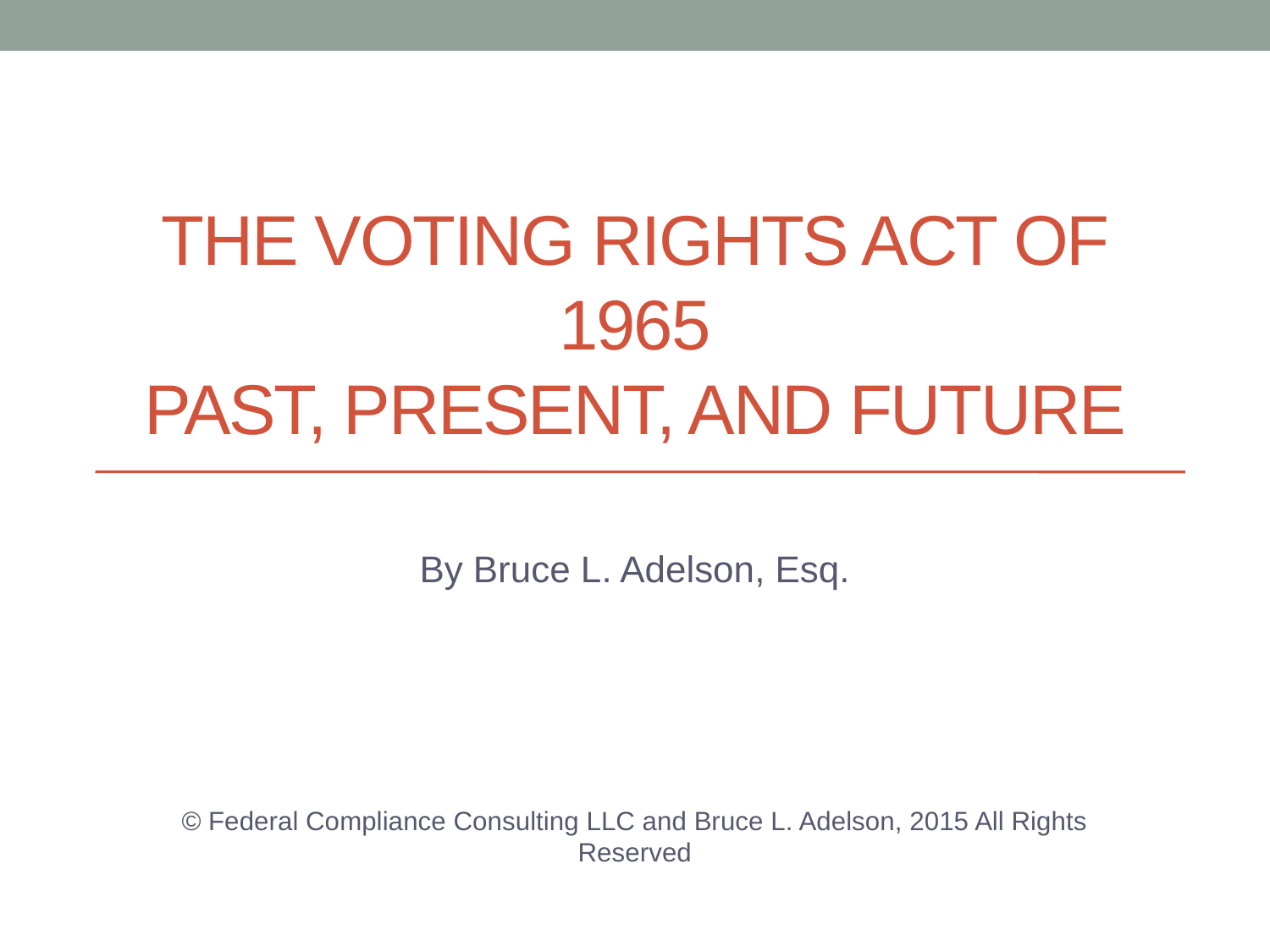

# The Voting Rights Act of 1965 Past, Present, and Future
By Bruce L. Adelson, Esq.

© Federal Compliance Consulting LLC and Bruce L. Adelson, 2015 All Rights Reserved